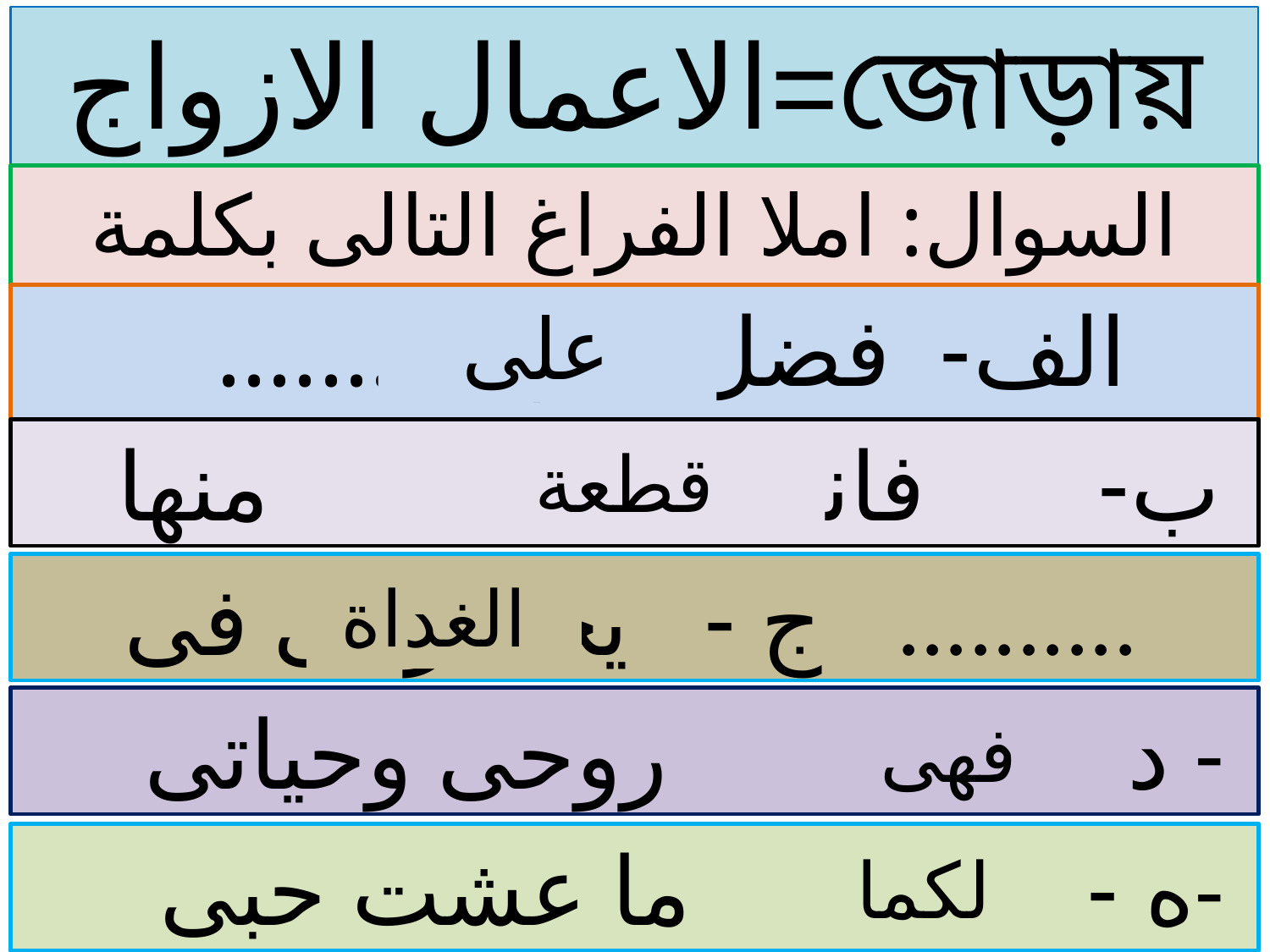

الاعمال الازواج=জোড়ায় কাজ
السوال: املا الفراغ التالى بكلمة مناسبة  ؟
الف-  فضل الاب   ........    عظيم
على
ب-       فانا      .......        منها
قطعة
ج -   يحضر لى فى   ..........
الغداة
د -   ........     روحى وحياتى -
فهى
ه -                ما عشت حبى-
لكما